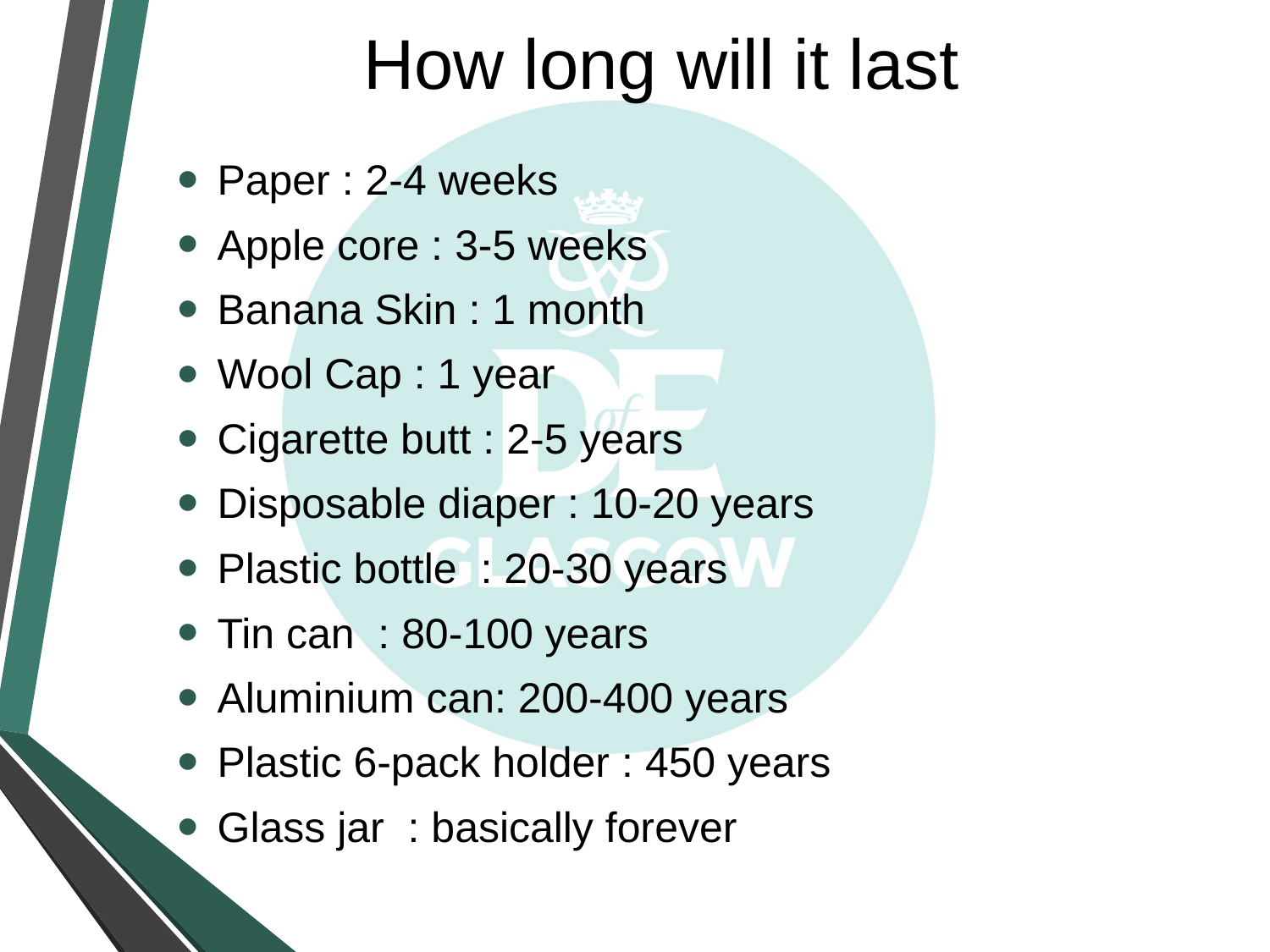

# How long will it last
Paper : 2-4 weeks
Apple core : 3-5 weeks
Banana Skin : 1 month
Wool Cap : 1 year
Cigarette butt : 2-5 years
Disposable diaper : 10-20 years
Plastic bottle  : 20-30 years
Tin can  : 80-100 years
Aluminium can: 200-400 years
Plastic 6-pack holder : 450 years
Glass jar  : basically forever